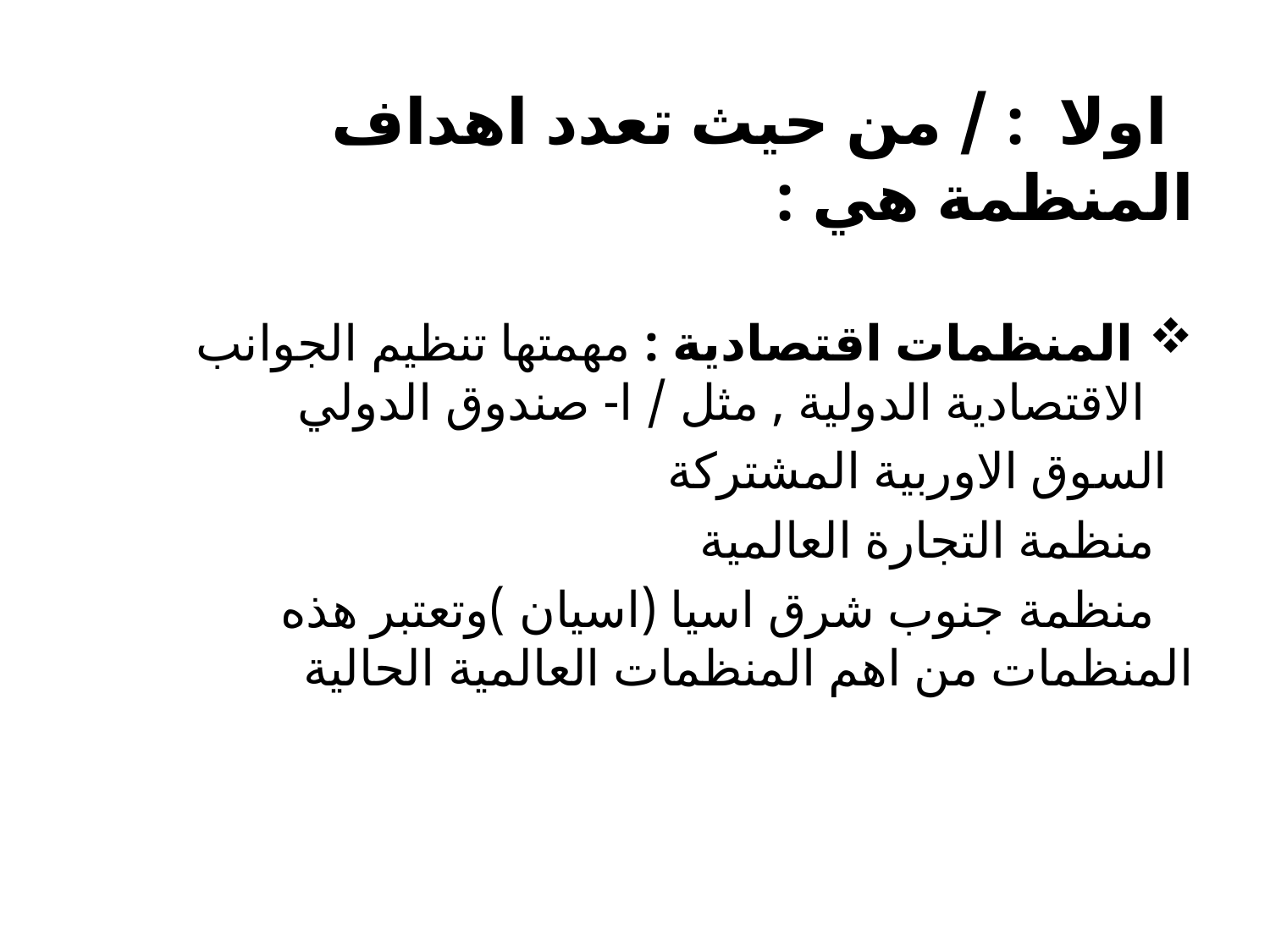

اولا  : / من حيث تعدد اهداف المنظمة هي :

 المنظمات اقتصادية : مهمتها تنظيم الجوانب الاقتصادية الدولية , مثل / ا- صندوق الدولي
  السوق الاوربية المشتركة
   منظمة التجارة العالمية
   منظمة جنوب شرق اسيا (اسيان )وتعتبر هذه المنظمات من اهم المنظمات العالمية الحالية